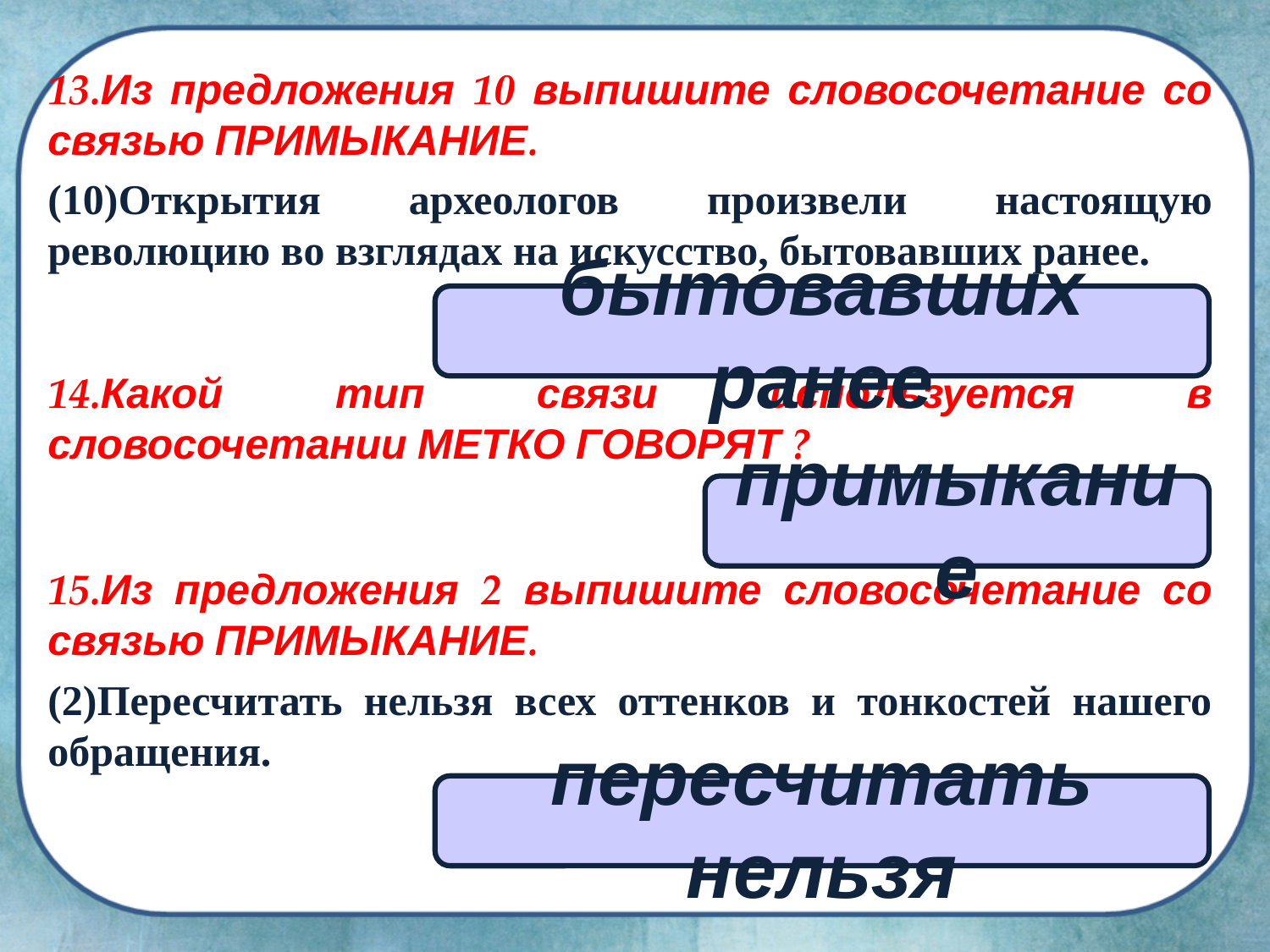

13.Из предложения 10 выпишите словосочетание со связью ПРИМЫКАНИЕ.
(10)Открытия археологов произвели настоящую революцию во взглядах на искусство, бытовавших ранее.

14.Какой тип связи используется в словосочетании МЕТКО ГОВОРЯТ ?

15.Из предложения 2 выпишите словосочетание со связью ПРИМЫКАНИЕ.
(2)Пересчитать нельзя всех оттенков и тонкостей нашего обращения.

бытовавших ранее
примыкание
пересчитать нельзя